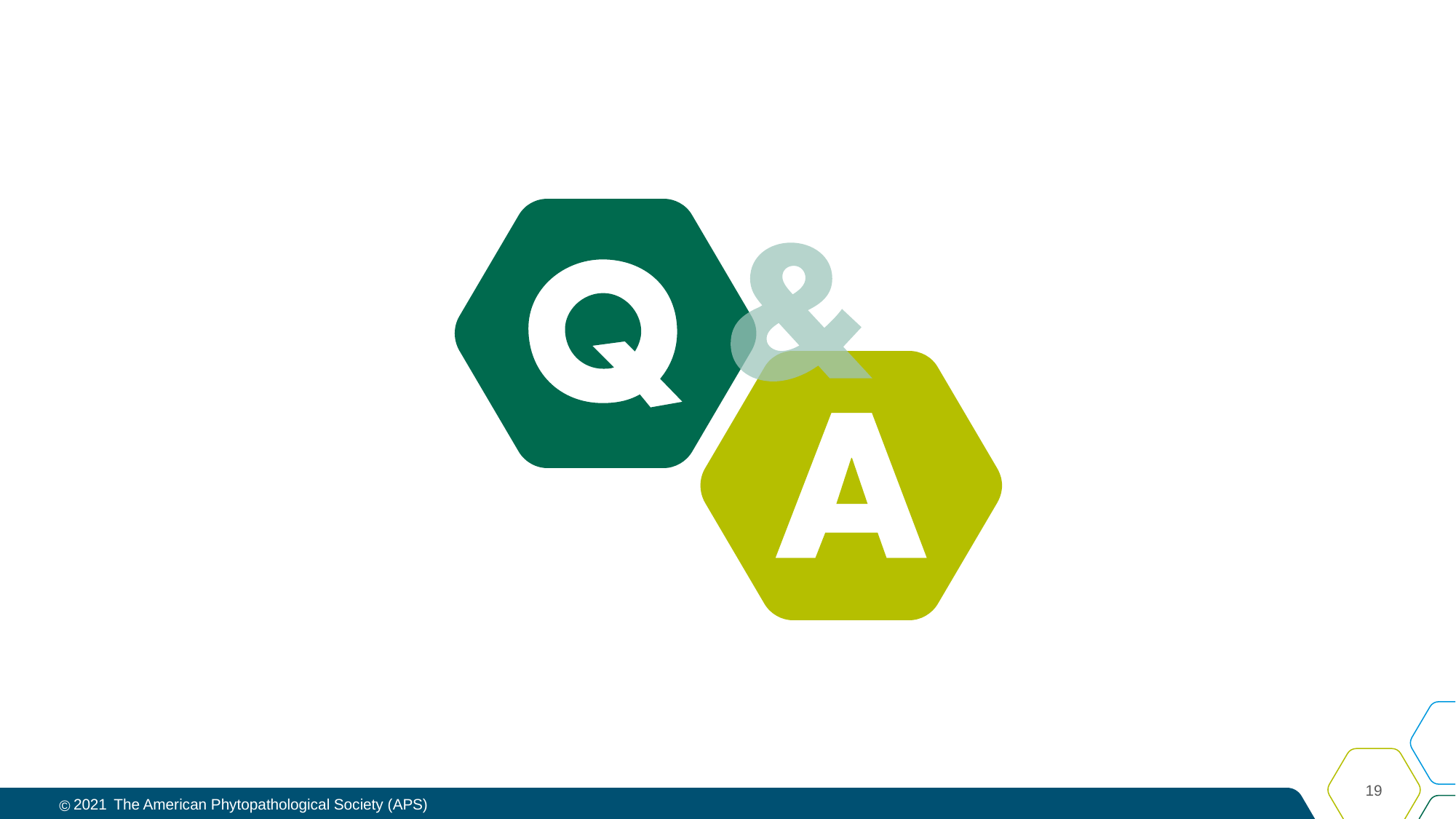

19
2021
The American Phytopathological Society (APS)